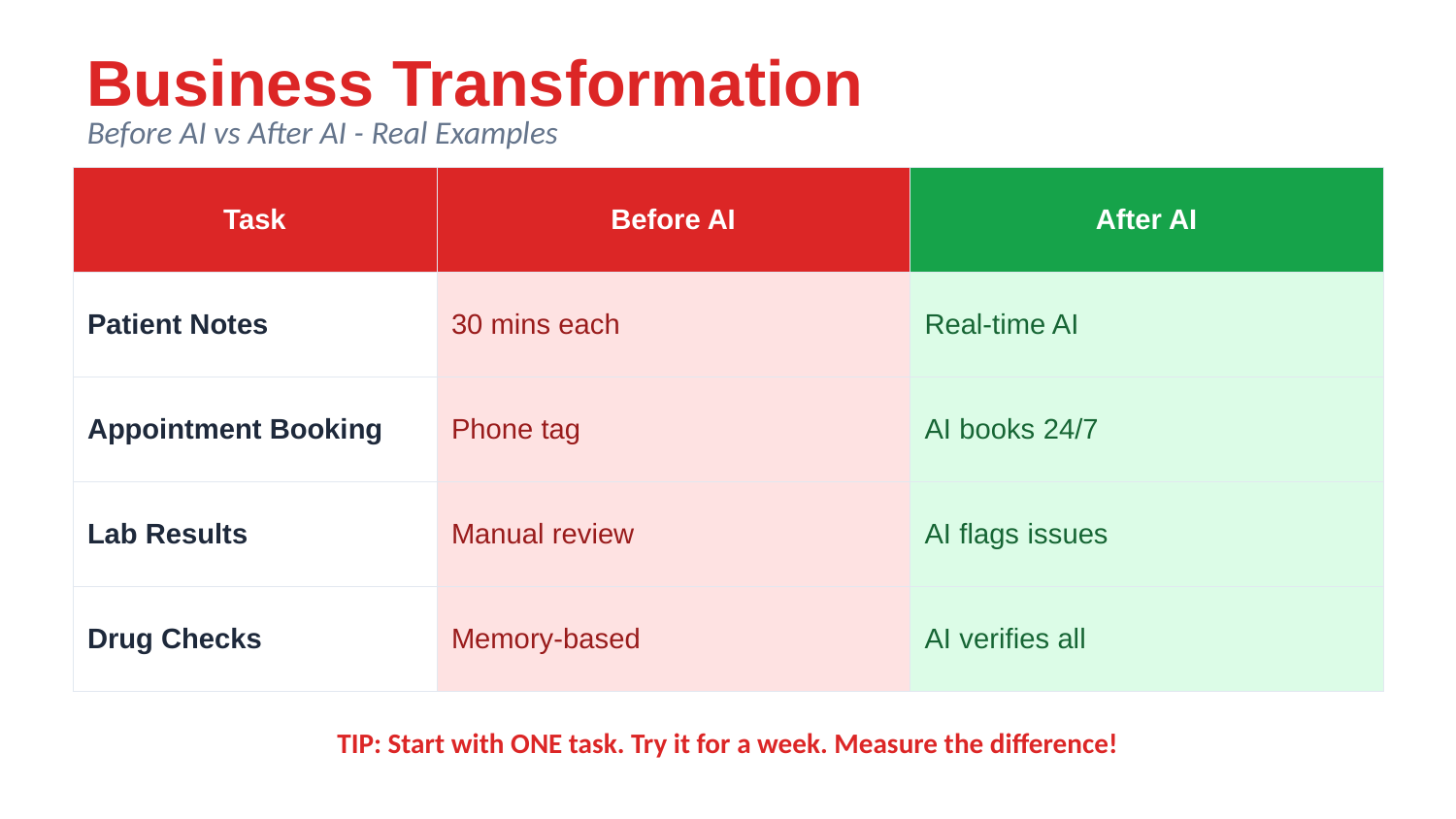

Business Transformation
Before AI vs After AI - Real Examples
| Task | Before AI | After AI |
| --- | --- | --- |
| Patient Notes | 30 mins each | Real-time AI |
| Appointment Booking | Phone tag | AI books 24/7 |
| Lab Results | Manual review | AI flags issues |
| Drug Checks | Memory-based | AI verifies all |
TIP: Start with ONE task. Try it for a week. Measure the difference!